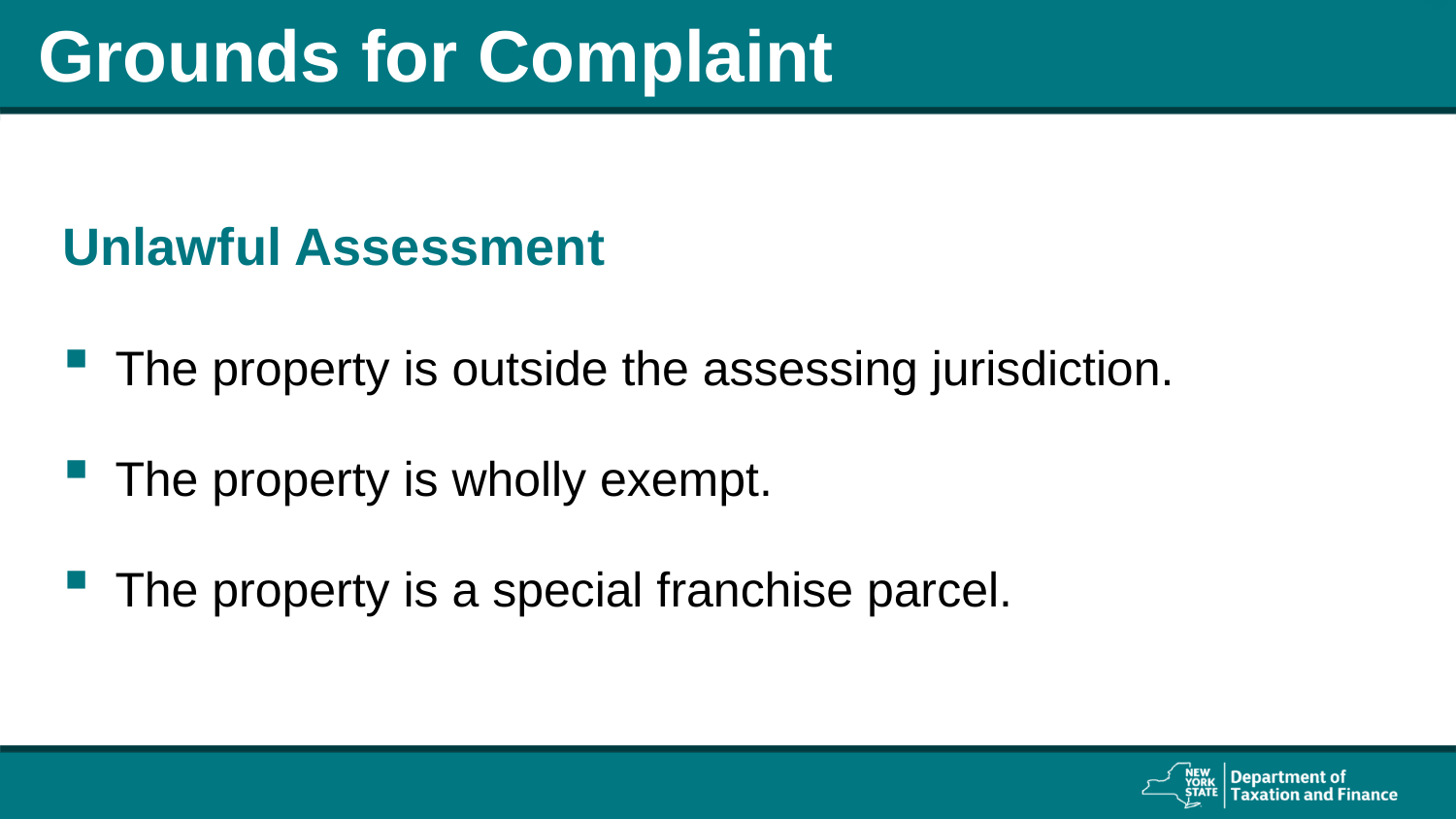

# Grounds for Complaint
Unlawful Assessment
The property is outside the assessing jurisdiction.
The property is wholly exempt.
The property is a special franchise parcel.